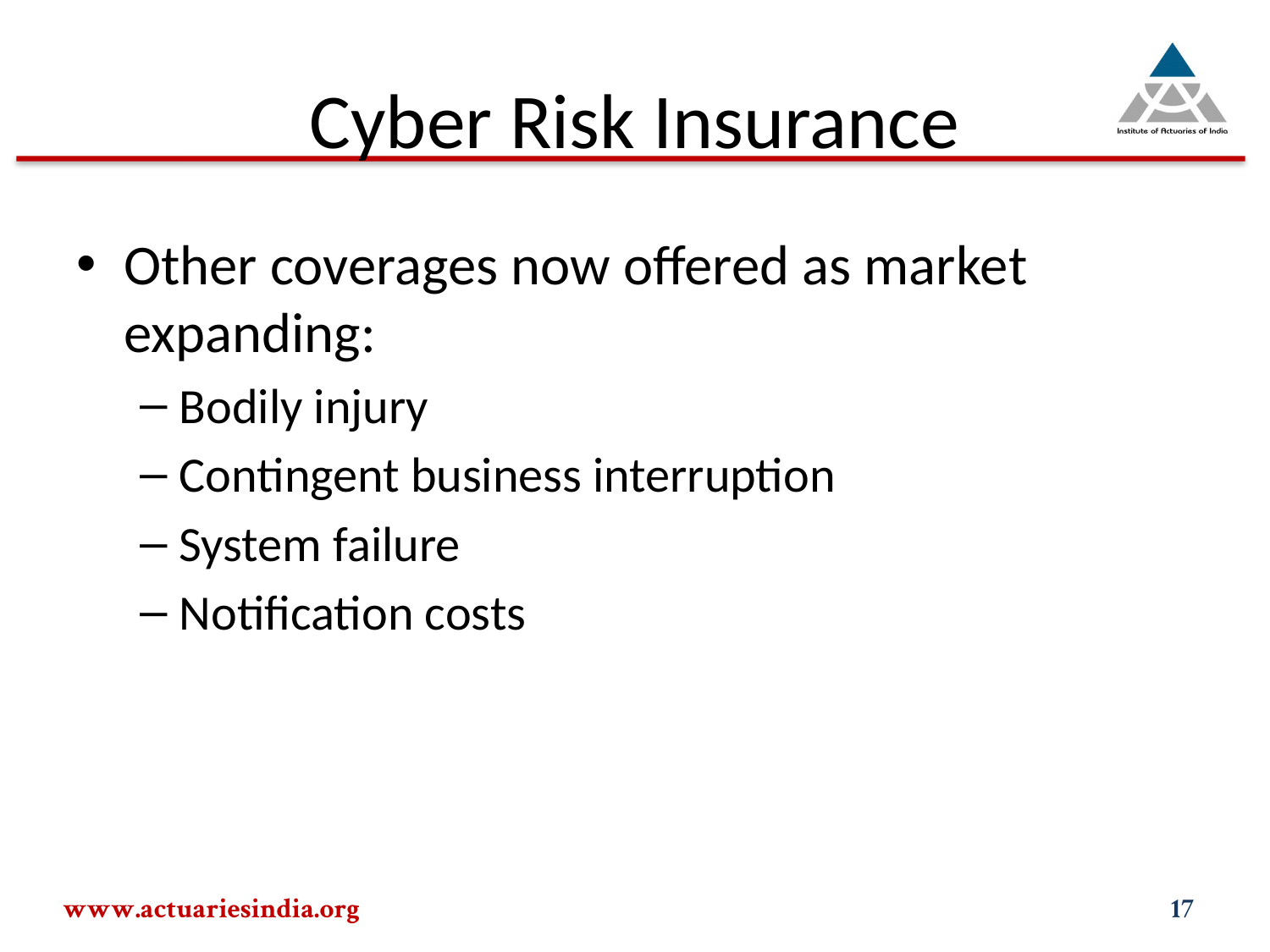

# Cyber Risk Insurance
Other coverages now offered as market expanding:
Bodily injury
Contingent business interruption
System failure
Notification costs
www.actuariesindia.org
17